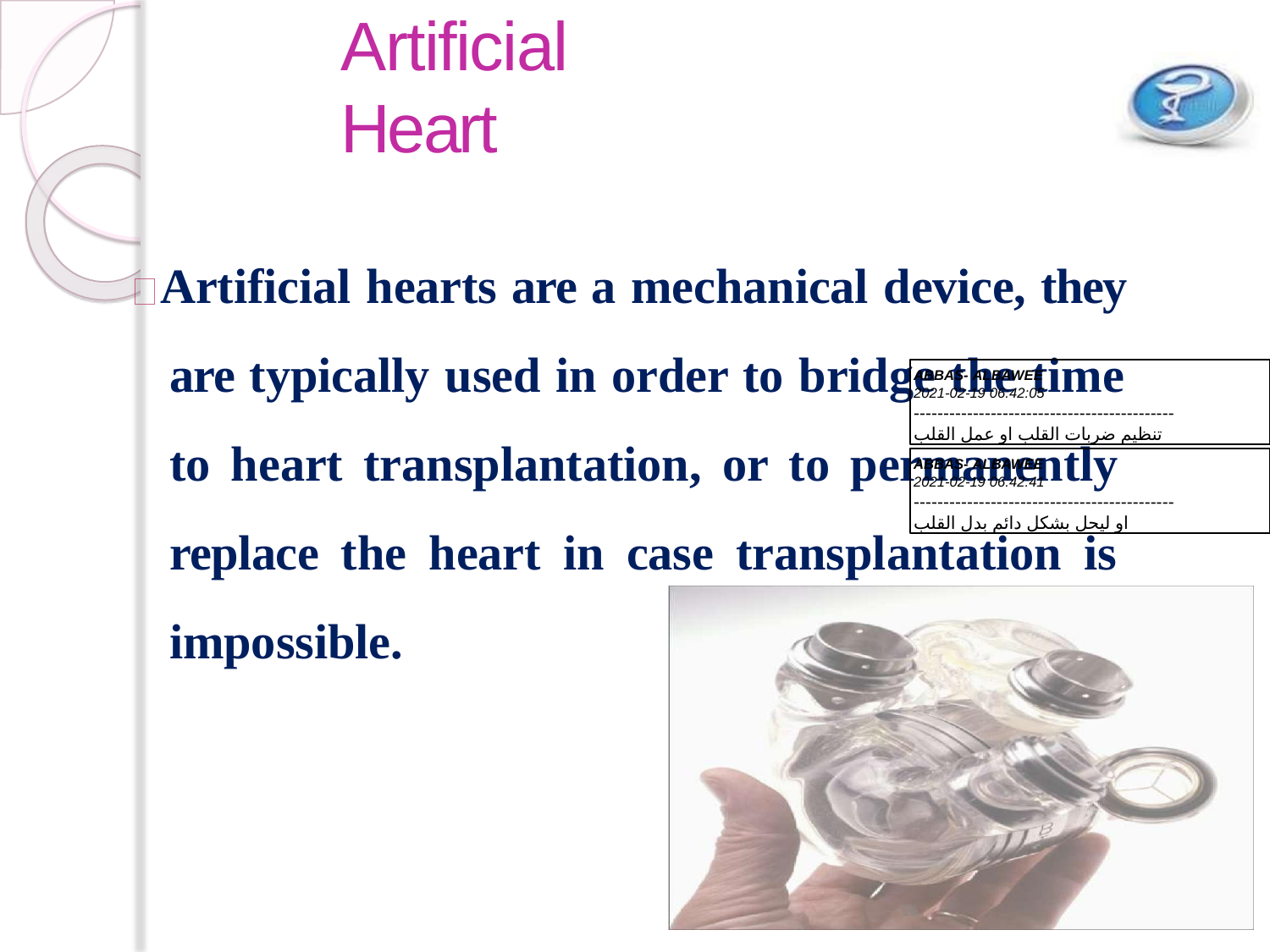

# Artificial Heart

Artificial hearts are a mechanical device, they  are typically used in order to bridge the time  to heart transplantation, or to permanently  replace the heart in case transplantation is  impossible.

ABBAS- ALBAWEE
2021-02-19 06:42:05
--------------------------------------------
تنظيم ضربات القلب او عمل القلب

ABBAS- ALBAWEE
2021-02-19 06:42:41
--------------------------------------------
او ليحل بشكل دائم بدل القلب

26